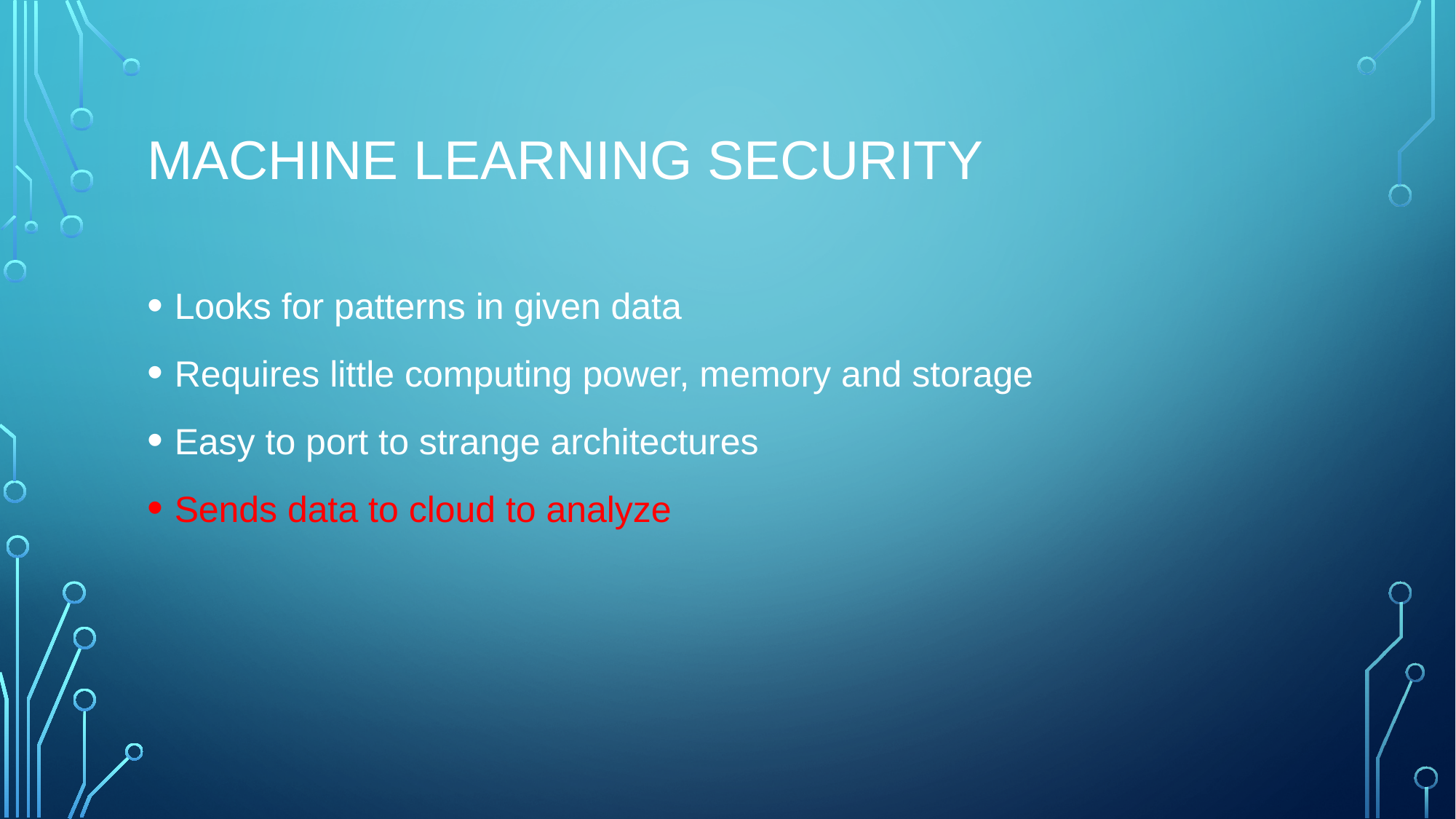

# Machine learning security
Looks for patterns in given data
Requires little computing power, memory and storage
Easy to port to strange architectures
Sends data to cloud to analyze